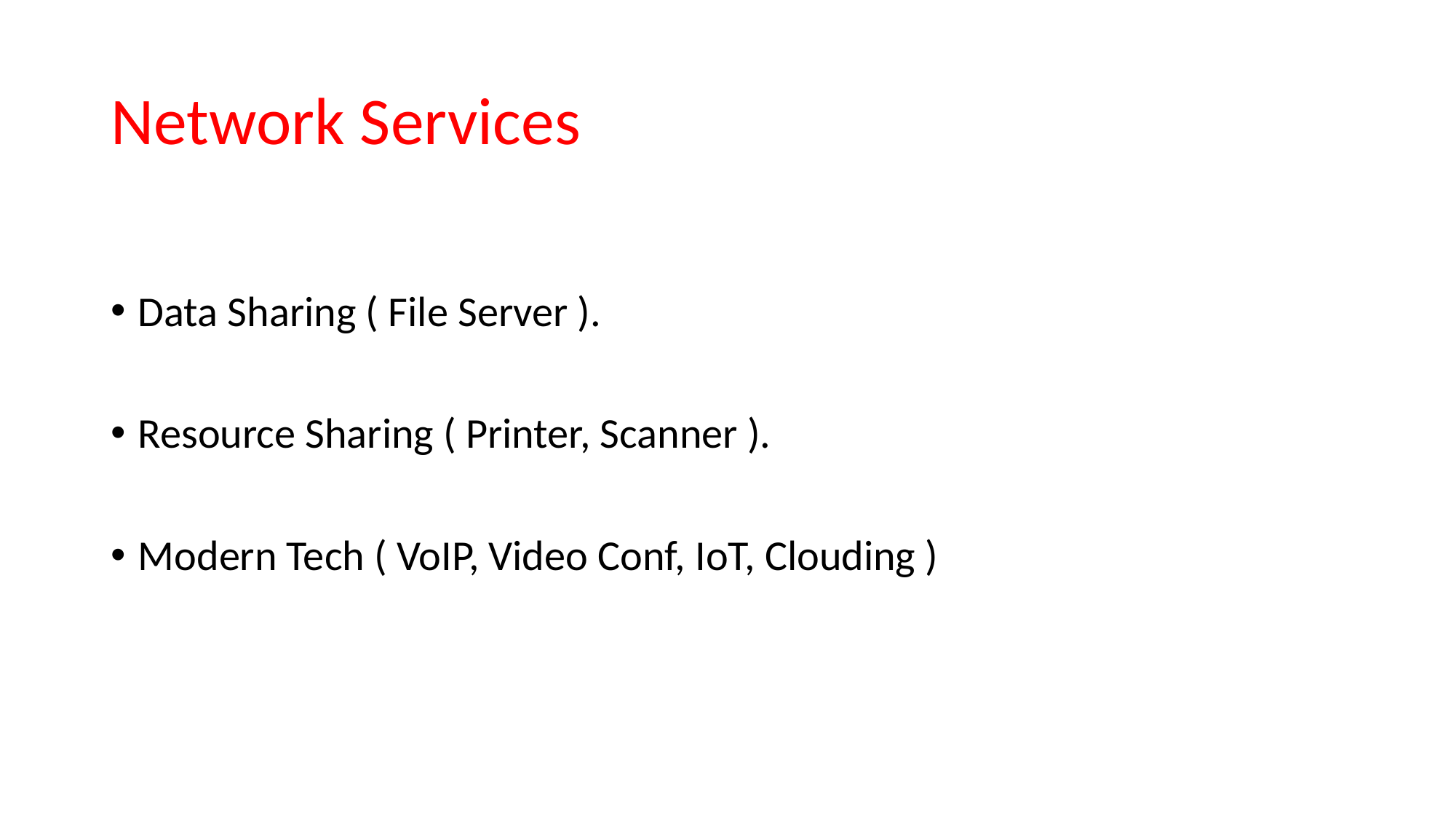

# Network Services

Data Sharing ( File Server ).

Resource Sharing ( Printer, Scanner ).

Modern Tech ( VoIP, Video Conf, IoT, Clouding )